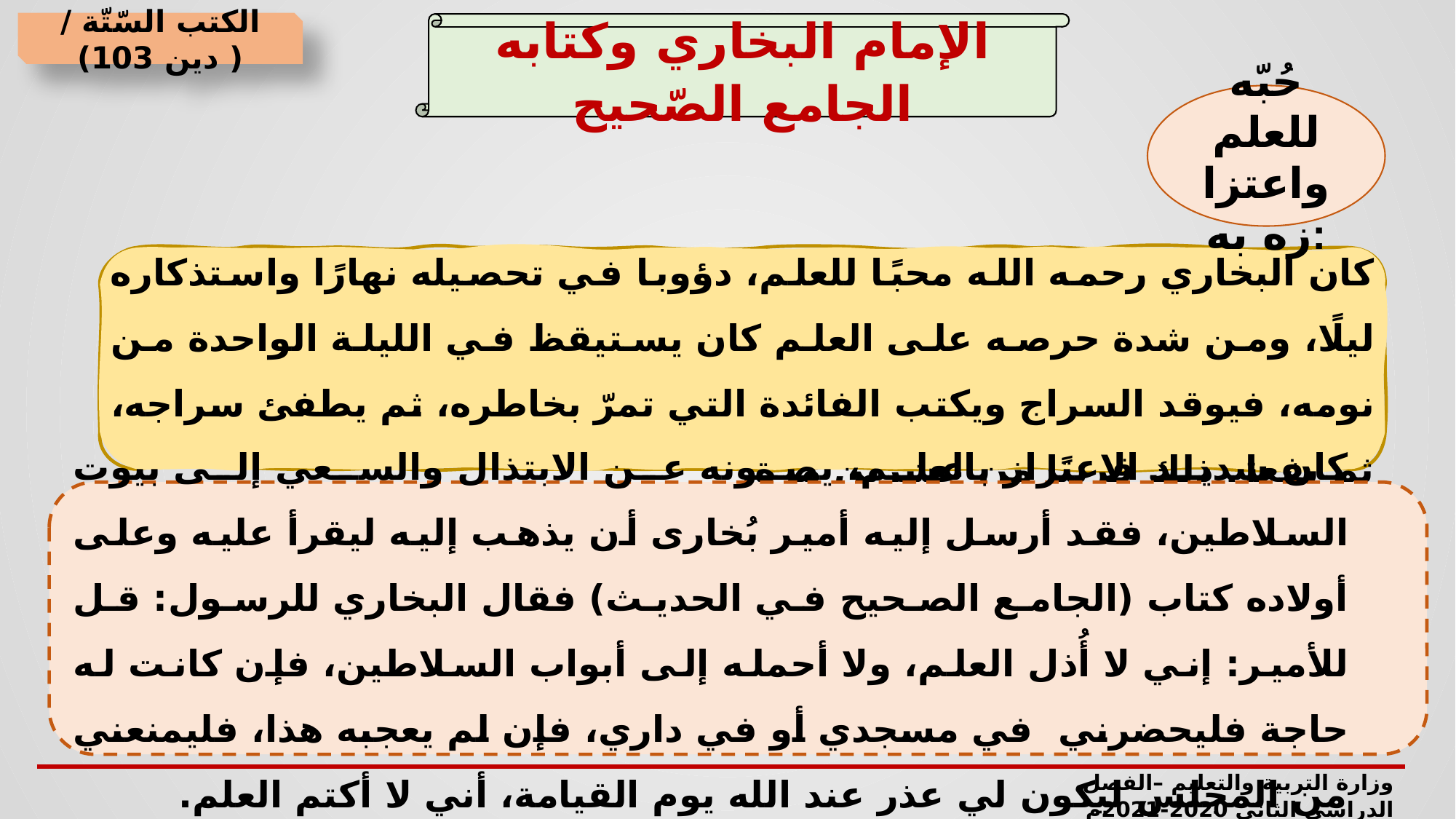

الكتب السّتّة / ( دين 103)
الإمام البخاري وكتابه الجامع الصّحيح
حُبّه للعلم واعتزازه به:
كان البخاري رحمه الله محبًا للعلم، دؤوبا في تحصيله نهارًا واستذكاره ليلًا، ومن شدة حرصه على العلم كان يستيقظ في الليلة الواحدة من نومه، فيوقد السراج ويكتب الفائدة التي تمرّ بخاطره، ثم يطفئ سراجه، ثم يفعل ذلك قريبًا من عشرين مرة.
كان شديد الاعتزاز بالعلم، يصونه عن الابتذال والسعي إلى بيوت السلاطين، فقد أرسل إليه أمير بُخارى أن يذهب إليه ليقرأ عليه وعلى أولاده كتاب (الجامع الصحيح في الحديث) فقال البخاري للرسول: قل للأمير: إني لا أُذل العلم، ولا أحمله إلى أبواب السلاطين، فإن كانت له حاجة فليحضرني  في مسجدي أو في داري، فإن لم يعجبه هذا، فليمنعني من المجلس ليكون لي عذر عند الله يوم القيامة، أني لا أكتم العلم.
وزارة التربية والتعليم –الفصل الدراسي الثاني 2020-2021م